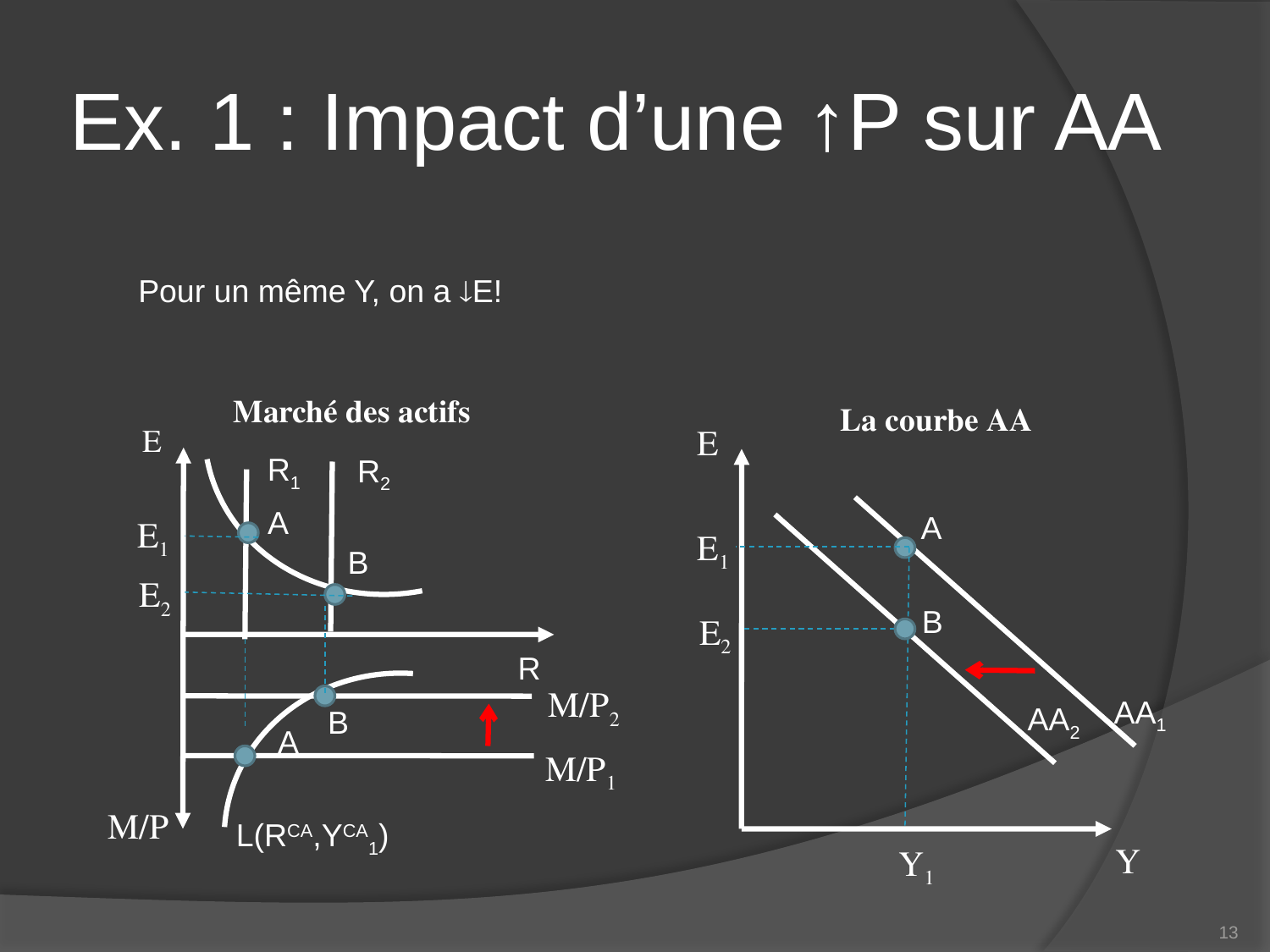

# Ex. 1 : Impact d’une ↑P sur AA

Pour un même Y, on a ↓E!
Marché des actifs
La courbe AA
E
E
R1
R2

A
A
E1
E1

B

E2

B
E2

R

M/P2
AA1

AA2
B
A
M/P1

M/P
L(RCA,YCA1)

Y
Y1
13